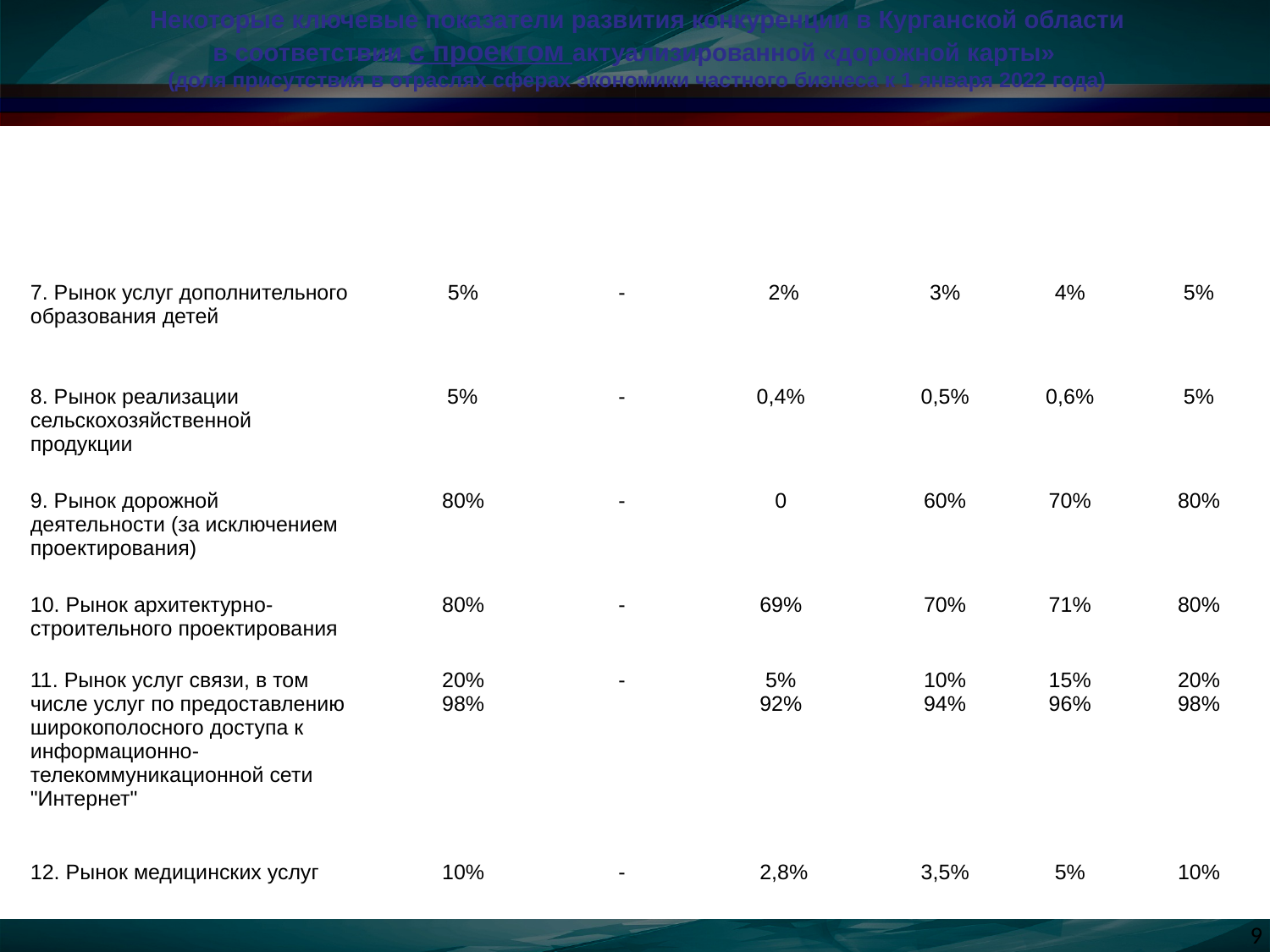

Некоторые ключевые показатели развития конкуренции в Курганской области
в соответствии с проектом актуализированной «дорожной карты»
(доля присутствия в отраслях сферах экономики частного бизнеса к 1 января 2022 года)
| Наименование рынков | Ключевой показатель к 01.01.2022, рекомендованный ФАС России | Факт на 1 января 2018 г. | 1 января 2019 г. | 1 января 2020 г. | 1 января 2021 г. | 1 января 2022 г. |
| --- | --- | --- | --- | --- | --- | --- |
| 7. Рынок услуг дополнительного образования детей | 5% | - | 2% | 3% | 4% | 5% |
| 8. Рынок реализации сельскохозяйственной продукции | 5% | - | 0,4% | 0,5% | 0,6% | 5% |
| 9. Рынок дорожной деятельности (за исключением проектирования) | 80% | - | 0 | 60% | 70% | 80% |
| 10. Рынок архитектурно-строительного проектирования | 80% | - | 69% | 70% | 71% | 80% |
| 11. Рынок услуг связи, в том числе услуг по предоставлению широкополосного доступа к информационно-телекоммуникационной сети "Интернет" | 20% 98% | - | 5% 92% | 10% 94% | 15% 96% | 20% 98% |
| 12. Рынок медицинских услуг | 10% | - | 2,8% | 3,5% | 5% | 10% |
9